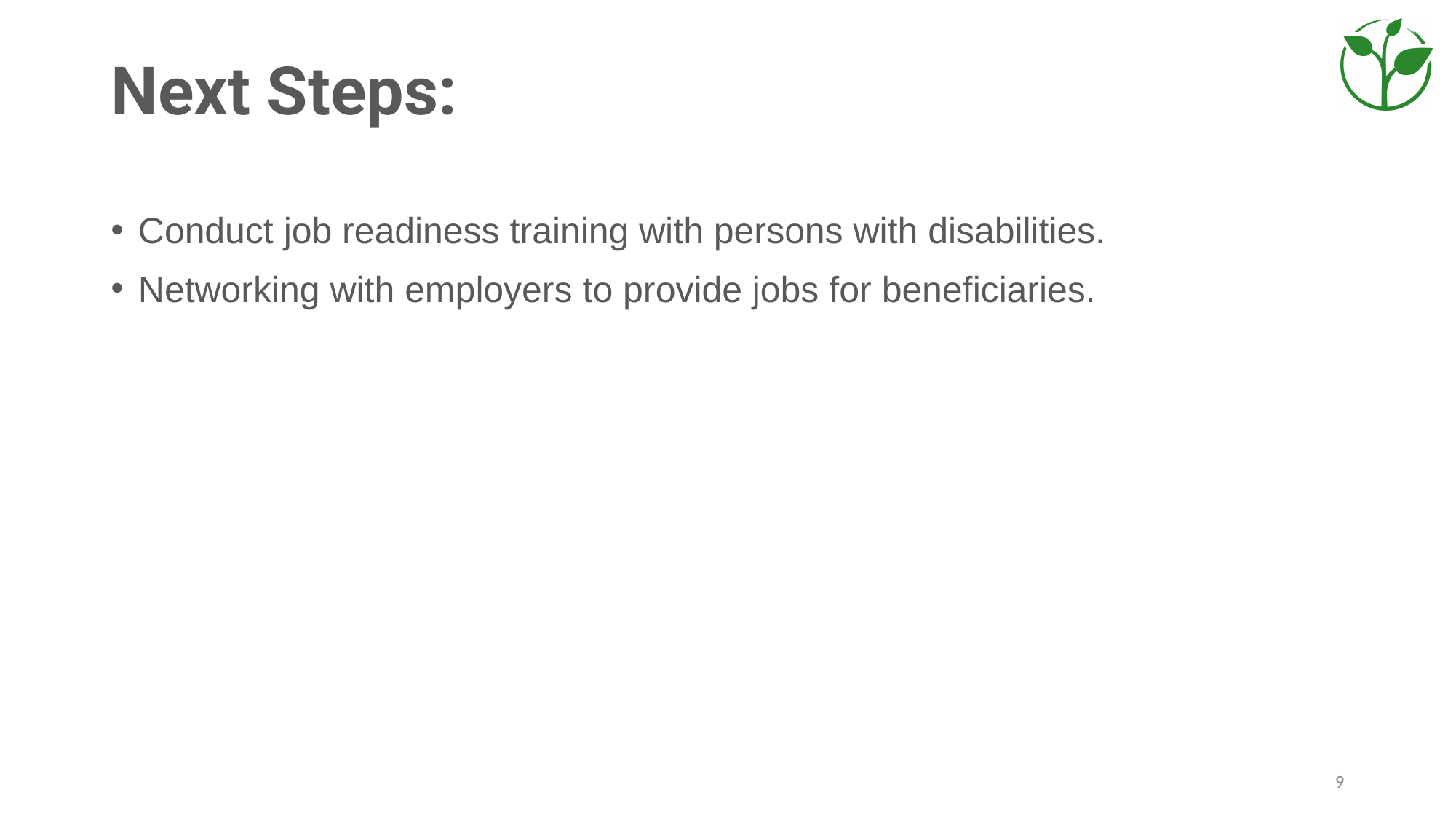

# Next Steps:
Conduct job readiness training with persons with disabilities.
Networking with employers to provide jobs for beneficiaries.
9